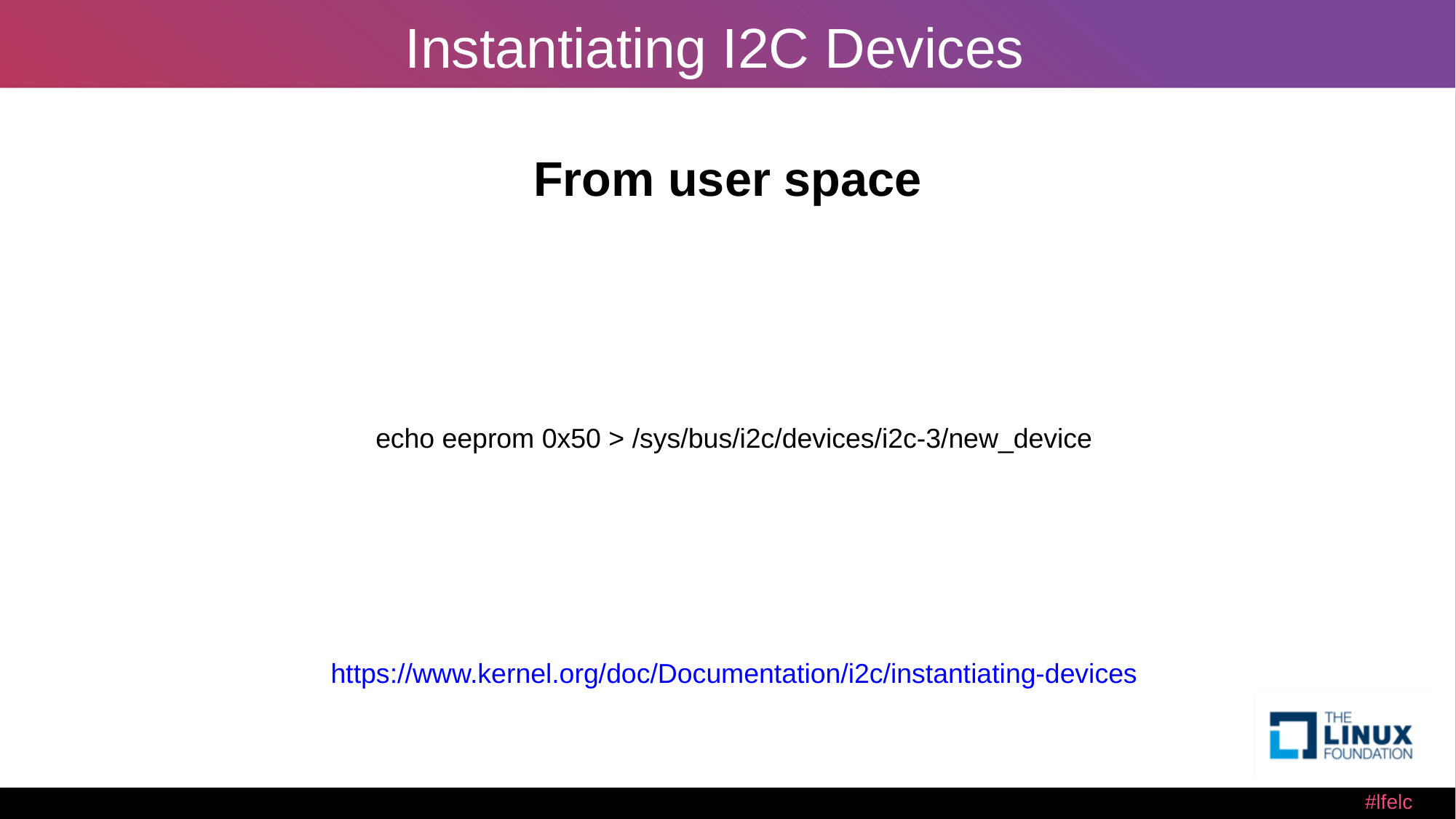

# Instantiating I2C Devices
From user space
echo eeprom 0x50 > /sys/bus/i2c/devices/i2c-3/new_device
https://www.kernel.org/doc/Documentation/i2c/instantiating-devices